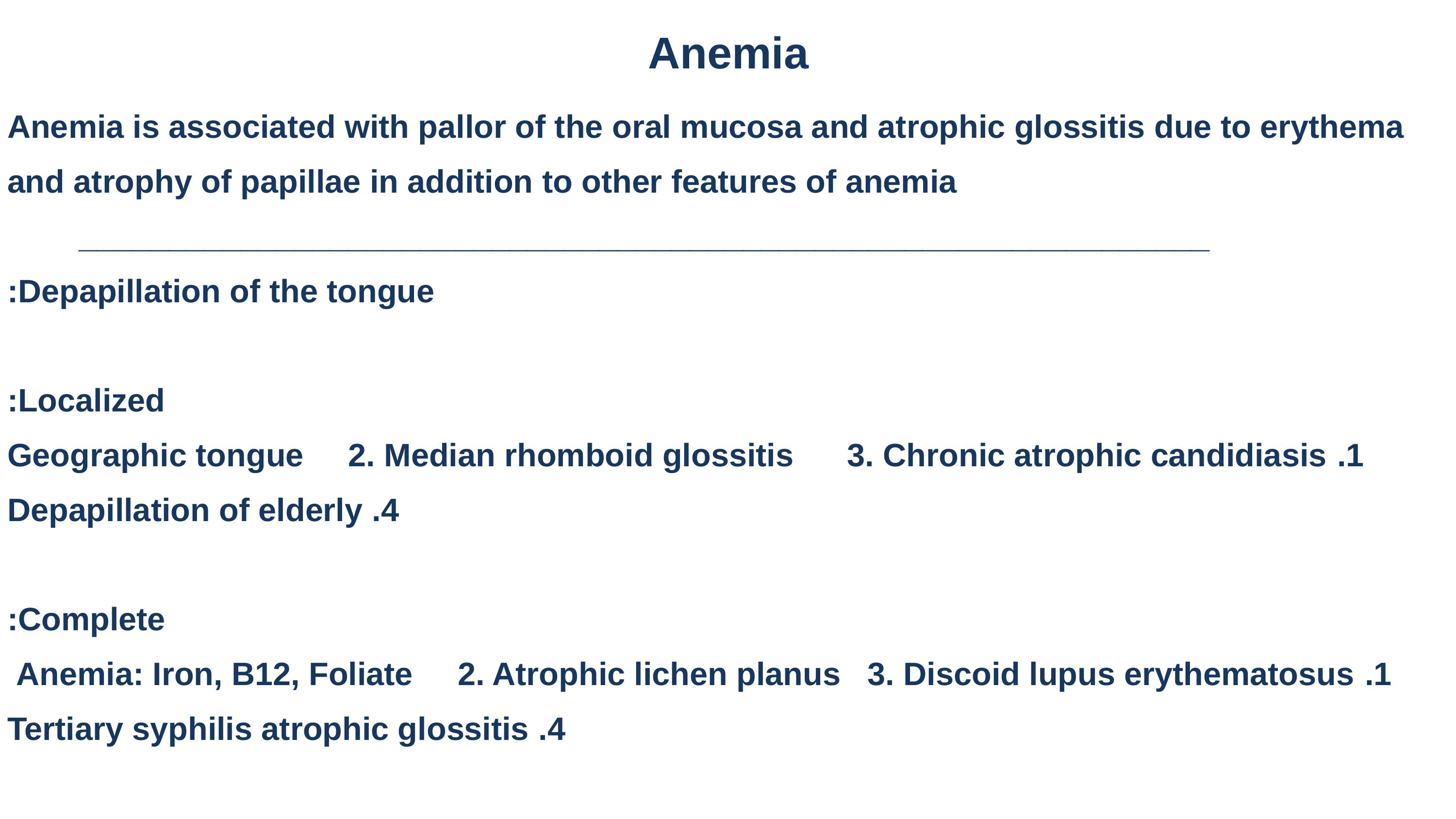

# Anemia
Anemia is associated with pallor of the oral mucosa and atrophic glossitis due to erythema
and atrophy of papillae in addition to other features of anemia
_______________________________________________________________
Depapillation of the tongue:

Localized:
1. Geographic tongue     2. Median rhomboid glossitis      3. Chronic atrophic candidiasis
4. Depapillation of elderly

Complete:
1. Anemia: Iron, B12, Foliate     2. Atrophic lichen planus   3. Discoid lupus erythematosus
4. Tertiary syphilis atrophic glossitis